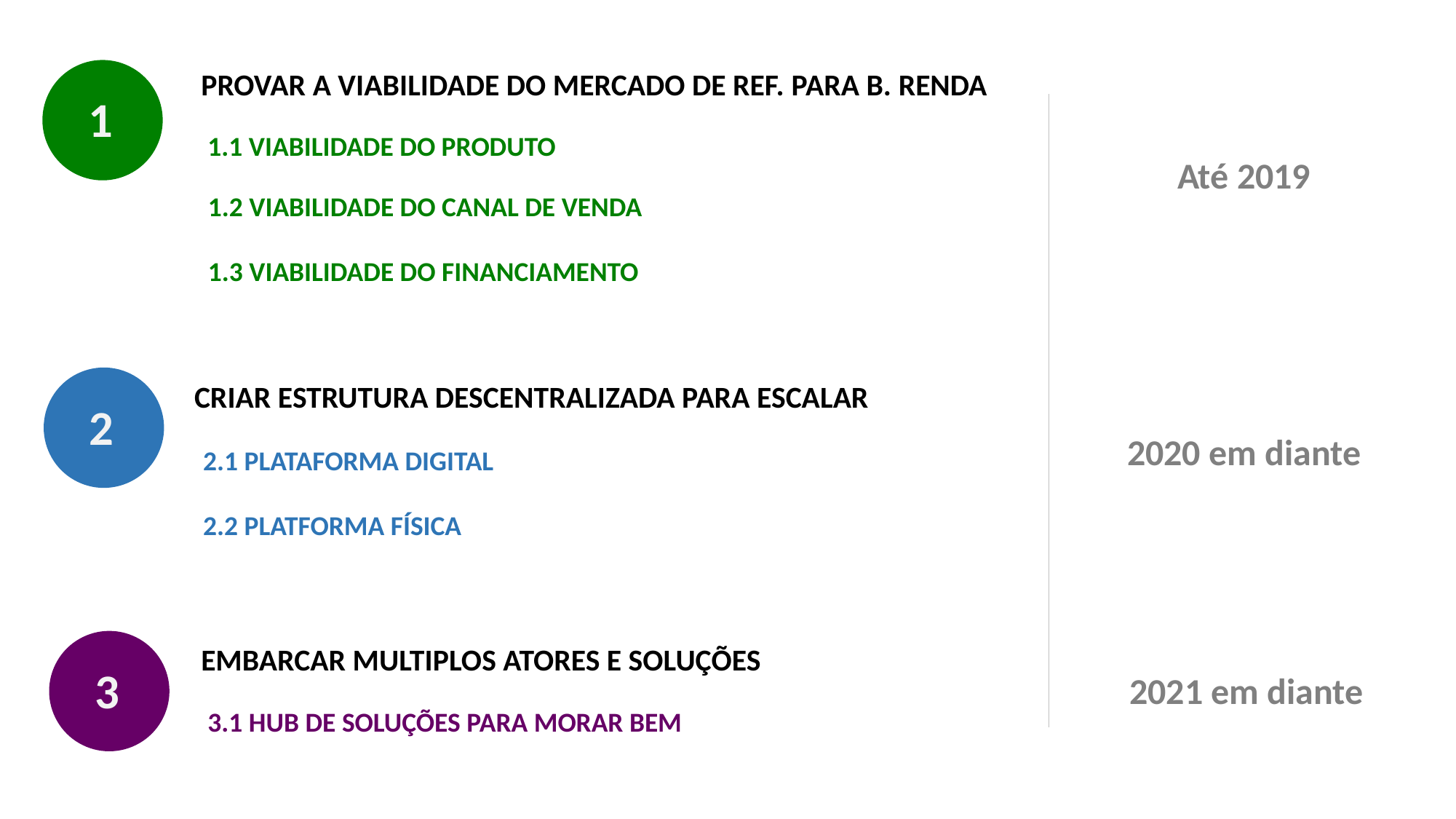

PROVAR A VIABILIDADE DO MERCADO DE REF. PARA B. RENDA

1
1.1 VIABILIDADE DO PRODUTO
Até 2019
1.2 VIABILIDADE DO CANAL DE VENDA
1.3 VIABILIDADE DO FINANCIAMENTO

CRIAR ESTRUTURA DESCENTRALIZADA PARA ESCALAR
2
2.2 PLATFORMA FÍSICA
2020 em diante
2.1 PLATAFORMA DIGITAL

EMBARCAR MULTIPLOS ATORES E SOLUÇÕES
3
3.1 HUB DE SOLUÇÕES PARA MORAR BEM
2021 em diante